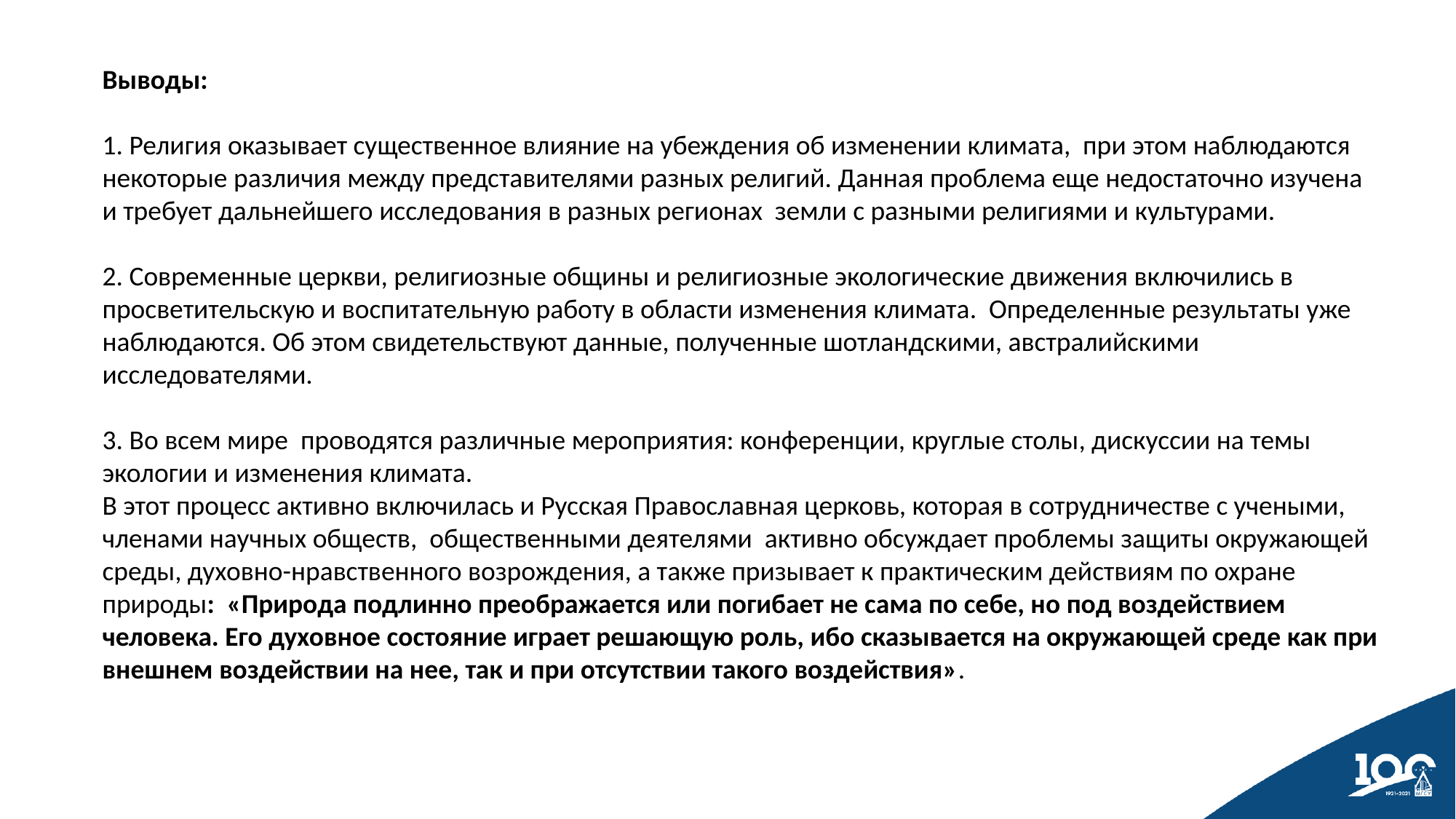

Выводы:

1. Религия оказывает существенное влияние на убеждения об изменении климата,  при этом наблюдаются некоторые различия между представителями разных религий. Данная проблема еще недостаточно изучена и требует дальнейшего исследования в разных регионах  земли с разными религиями и культурами.

2. Современные церкви, религиозные общины и религиозные экологические движения включились в просветительскую и воспитательную работу в области изменения климата.  Определенные результаты уже наблюдаются. Об этом свидетельствуют данные, полученные шотландскими, австралийскими  исследователями.

3. Во всем мире  проводятся различные мероприятия: конференции, круглые столы, дискуссии на темы экологии и изменения климата.
В этот процесс активно включилась и Русская Православная церковь, которая в сотрудничестве с учеными, членами научных обществ,  общественными деятелями  активно обсуждает проблемы защиты окружающей среды, духовно-нравственного возрождения, а также призывает к практическим действиям по охране природы:  «Природа подлинно преображается или погибает не сама по себе, но под воздействием человека. Его духовное состояние играет решающую роль, ибо сказывается на окружающей среде как при внешнем воздействии на нее, так и при отсутствии такого воздействия».